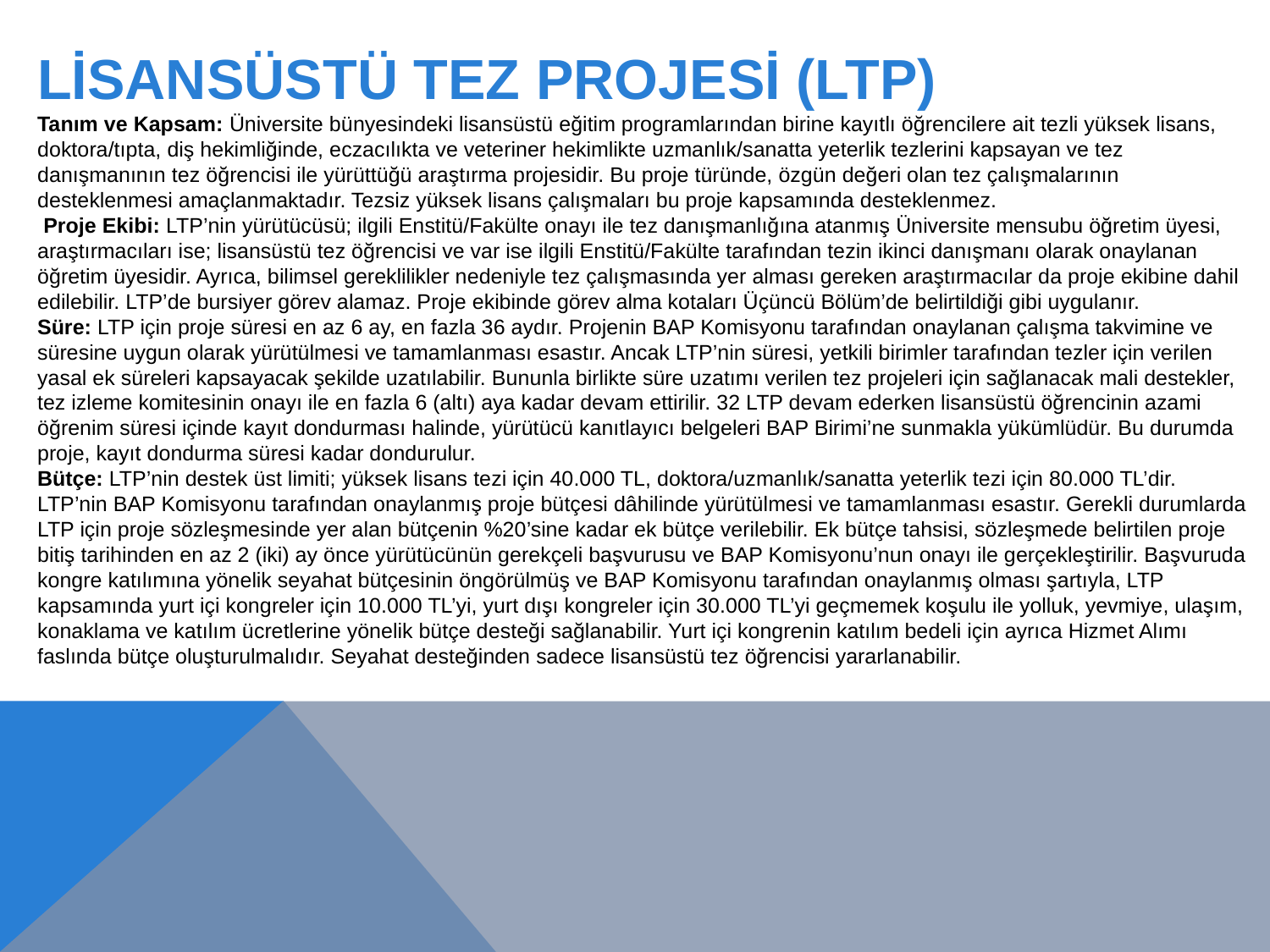

LİSANSÜSTÜ TEZ PROJESİ (LTP)
Tanım ve Kapsam: Üniversite bünyesindeki lisansüstü eğitim programlarından birine kayıtlı öğrencilere ait tezli yüksek lisans, doktora/tıpta, diş hekimliğinde, eczacılıkta ve veteriner hekimlikte uzmanlık/sanatta yeterlik tezlerini kapsayan ve tez danışmanının tez öğrencisi ile yürüttüğü araştırma projesidir. Bu proje türünde, özgün değeri olan tez çalışmalarının desteklenmesi amaçlanmaktadır. Tezsiz yüksek lisans çalışmaları bu proje kapsamında desteklenmez.
 Proje Ekibi: LTP’nin yürütücüsü; ilgili Enstitü/Fakülte onayı ile tez danışmanlığına atanmış Üniversite mensubu öğretim üyesi, araştırmacıları ise; lisansüstü tez öğrencisi ve var ise ilgili Enstitü/Fakülte tarafından tezin ikinci danışmanı olarak onaylanan öğretim üyesidir. Ayrıca, bilimsel gereklilikler nedeniyle tez çalışmasında yer alması gereken araştırmacılar da proje ekibine dahil edilebilir. LTP’de bursiyer görev alamaz. Proje ekibinde görev alma kotaları Üçüncü Bölüm’de belirtildiği gibi uygulanır.
Süre: LTP için proje süresi en az 6 ay, en fazla 36 aydır. Projenin BAP Komisyonu tarafından onaylanan çalışma takvimine ve süresine uygun olarak yürütülmesi ve tamamlanması esastır. Ancak LTP’nin süresi, yetkili birimler tarafından tezler için verilen yasal ek süreleri kapsayacak şekilde uzatılabilir. Bununla birlikte süre uzatımı verilen tez projeleri için sağlanacak mali destekler, tez izleme komitesinin onayı ile en fazla 6 (altı) aya kadar devam ettirilir. 32 LTP devam ederken lisansüstü öğrencinin azami öğrenim süresi içinde kayıt dondurması halinde, yürütücü kanıtlayıcı belgeleri BAP Birimi’ne sunmakla yükümlüdür. Bu durumda proje, kayıt dondurma süresi kadar dondurulur.
Bütçe: LTP’nin destek üst limiti; yüksek lisans tezi için 40.000 TL, doktora/uzmanlık/sanatta yeterlik tezi için 80.000 TL’dir. LTP’nin BAP Komisyonu tarafından onaylanmış proje bütçesi dâhilinde yürütülmesi ve tamamlanması esastır. Gerekli durumlarda LTP için proje sözleşmesinde yer alan bütçenin %20’sine kadar ek bütçe verilebilir. Ek bütçe tahsisi, sözleşmede belirtilen proje bitiş tarihinden en az 2 (iki) ay önce yürütücünün gerekçeli başvurusu ve BAP Komisyonu’nun onayı ile gerçekleştirilir. Başvuruda kongre katılımına yönelik seyahat bütçesinin öngörülmüş ve BAP Komisyonu tarafından onaylanmış olması şartıyla, LTP kapsamında yurt içi kongreler için 10.000 TL’yi, yurt dışı kongreler için 30.000 TL’yi geçmemek koşulu ile yolluk, yevmiye, ulaşım, konaklama ve katılım ücretlerine yönelik bütçe desteği sağlanabilir. Yurt içi kongrenin katılım bedeli için ayrıca Hizmet Alımı faslında bütçe oluşturulmalıdır. Seyahat desteğinden sadece lisansüstü tez öğrencisi yararlanabilir.